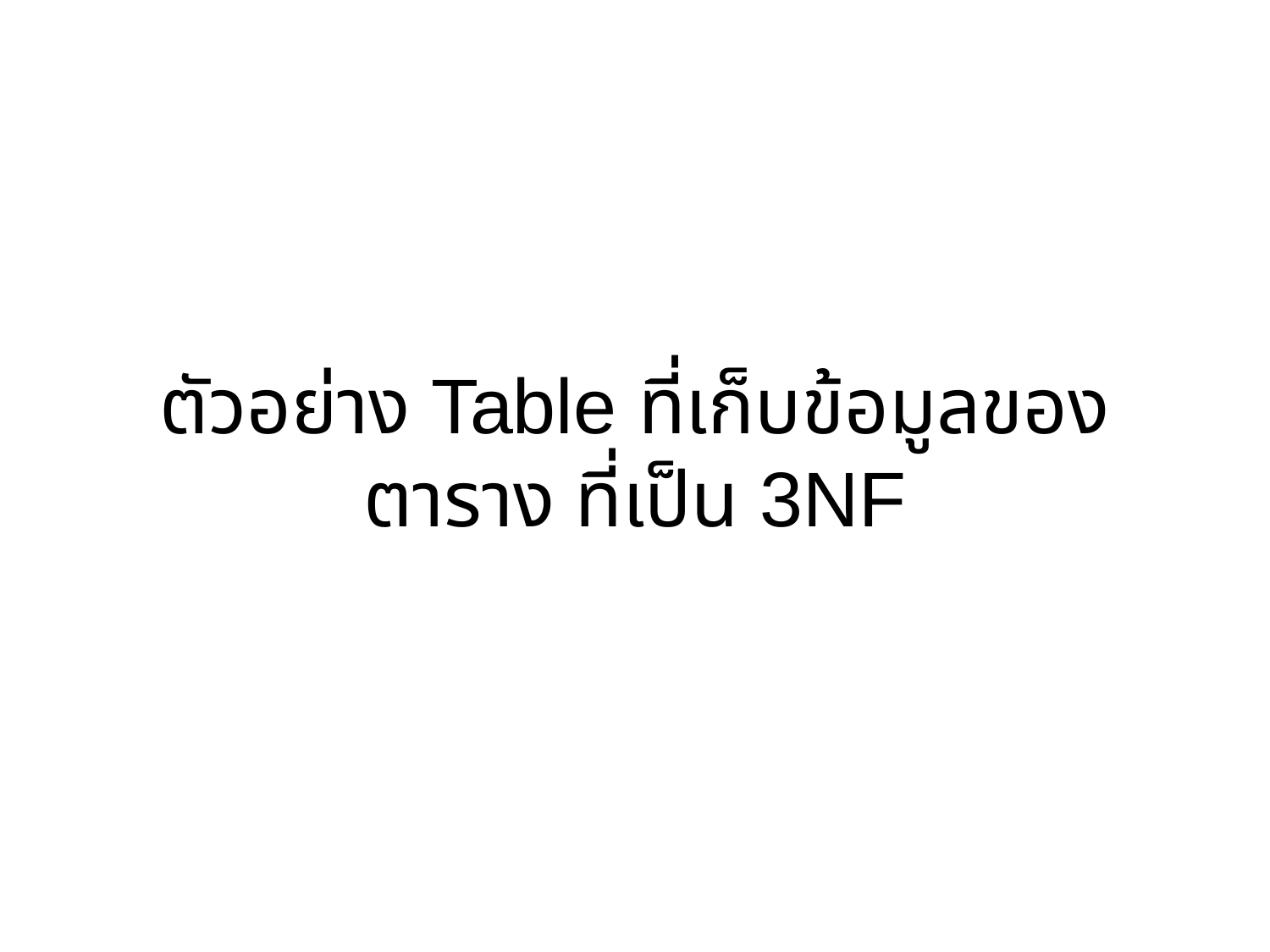

# ตัวอย่าง Table ที่เก็บข้อมูลของตาราง ที่เป็น 3NF